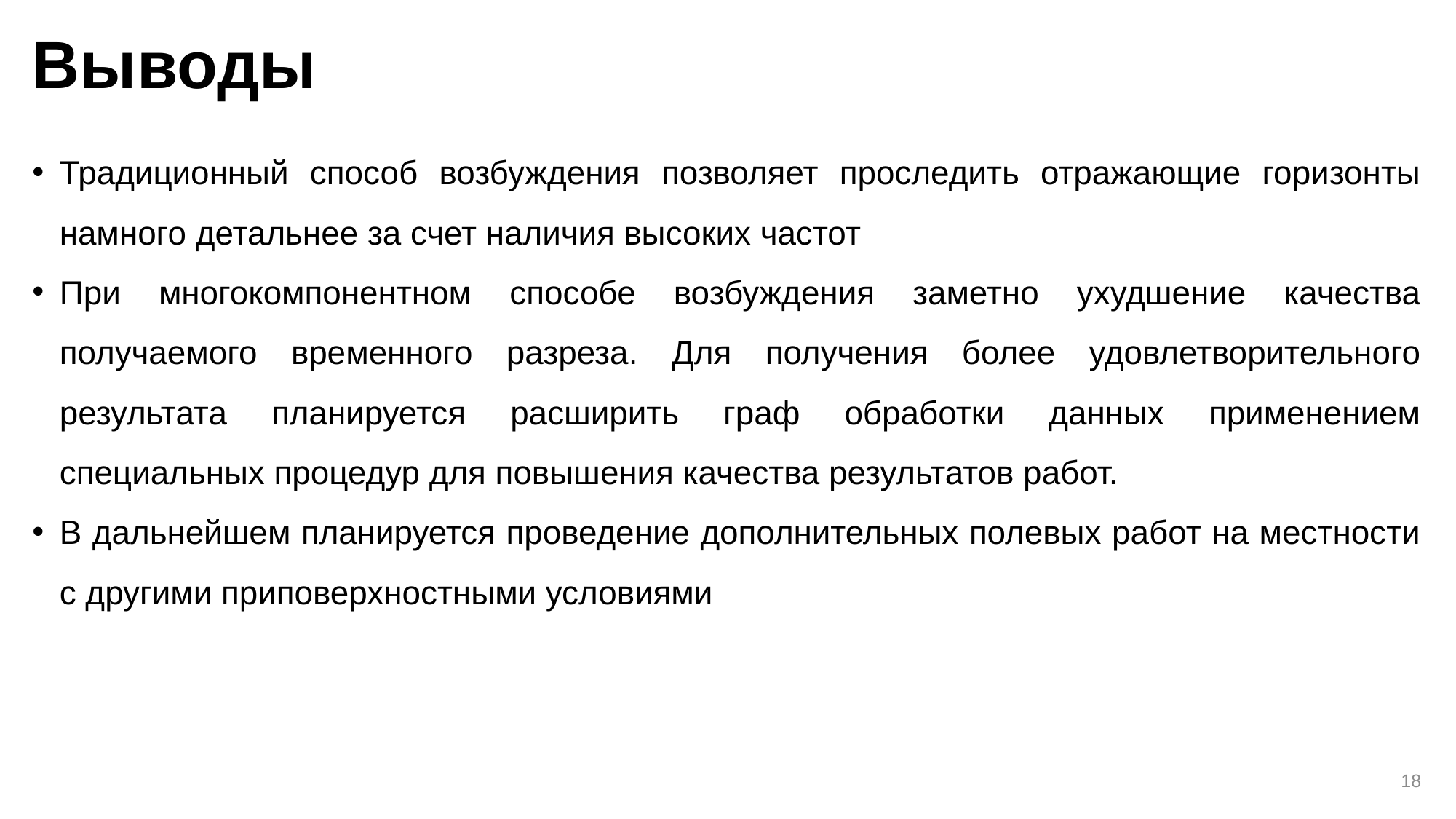

# Выводы
Традиционный способ возбуждения позволяет проследить отражающие горизонты намного детальнее за счет наличия высоких частот
При многокомпонентном способе возбуждения заметно ухудшение качества получаемого временного разреза. Для получения более удовлетворительного результата планируется расширить граф обработки данных применением специальных процедур для повышения качества результатов работ.
В дальнейшем планируется проведение дополнительных полевых работ на местности с другими приповерхностными условиями
18